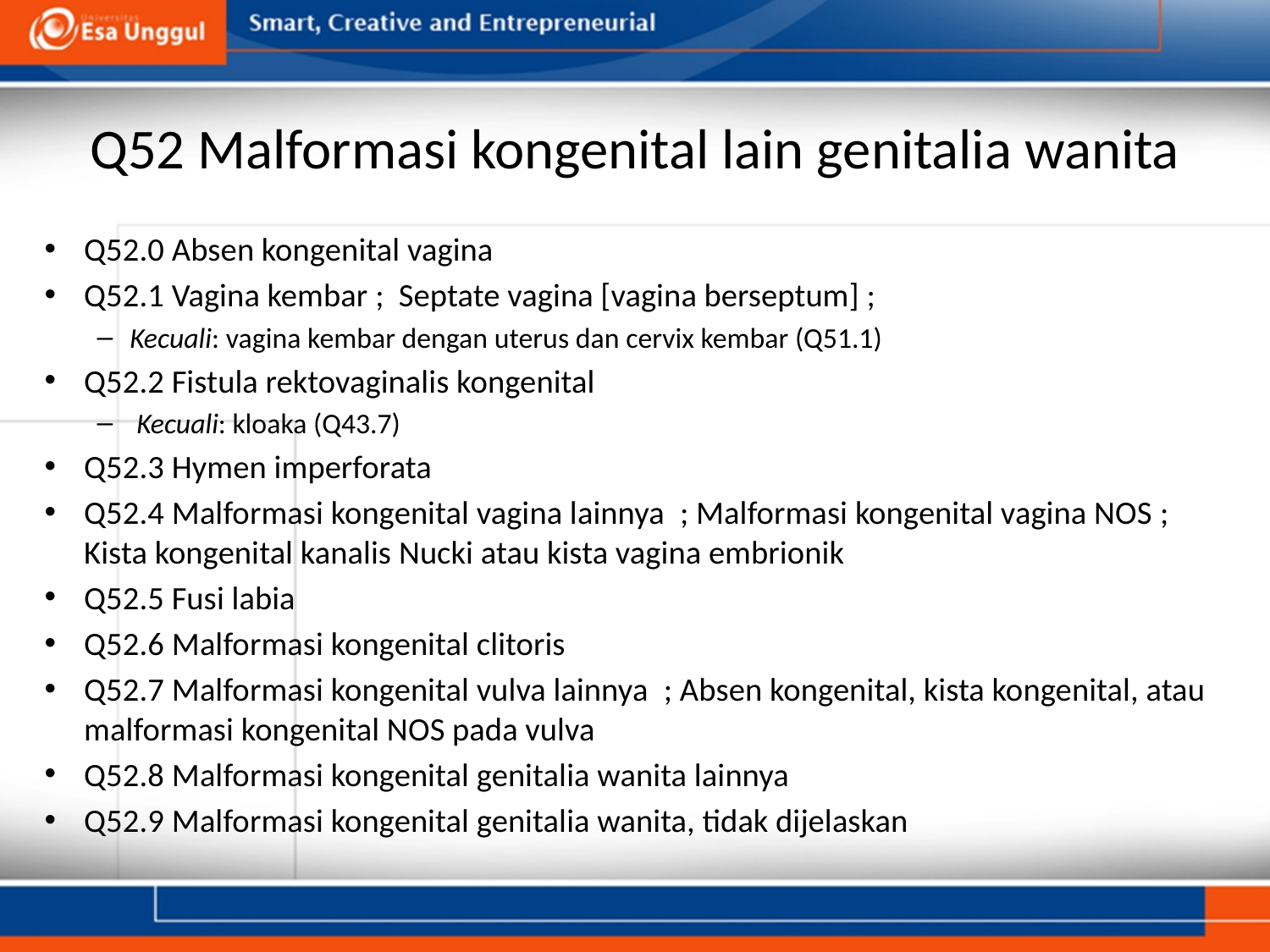

# Q52 Malformasi kongenital lain genitalia wanita
Q52.0 Absen kongenital vagina
Q52.1 Vagina kembar ;  Septate vagina [vagina berseptum] ;
Kecuali: vagina kembar dengan uterus dan cervix kembar (Q51.1)
Q52.2 Fistula rektovaginalis kongenital
 Kecuali: kloaka (Q43.7)
Q52.3 Hymen imperforata
Q52.4 Malformasi kongenital vagina lainnya  ; Malformasi kongenital vagina NOS ;  Kista kongenital kanalis Nucki atau kista vagina embrionik
Q52.5 Fusi labia
Q52.6 Malformasi kongenital clitoris
Q52.7 Malformasi kongenital vulva lainnya  ; Absen kongenital, kista kongenital, atau malformasi kongenital NOS pada vulva
Q52.8 Malformasi kongenital genitalia wanita lainnya
Q52.9 Malformasi kongenital genitalia wanita, tidak dijelaskan